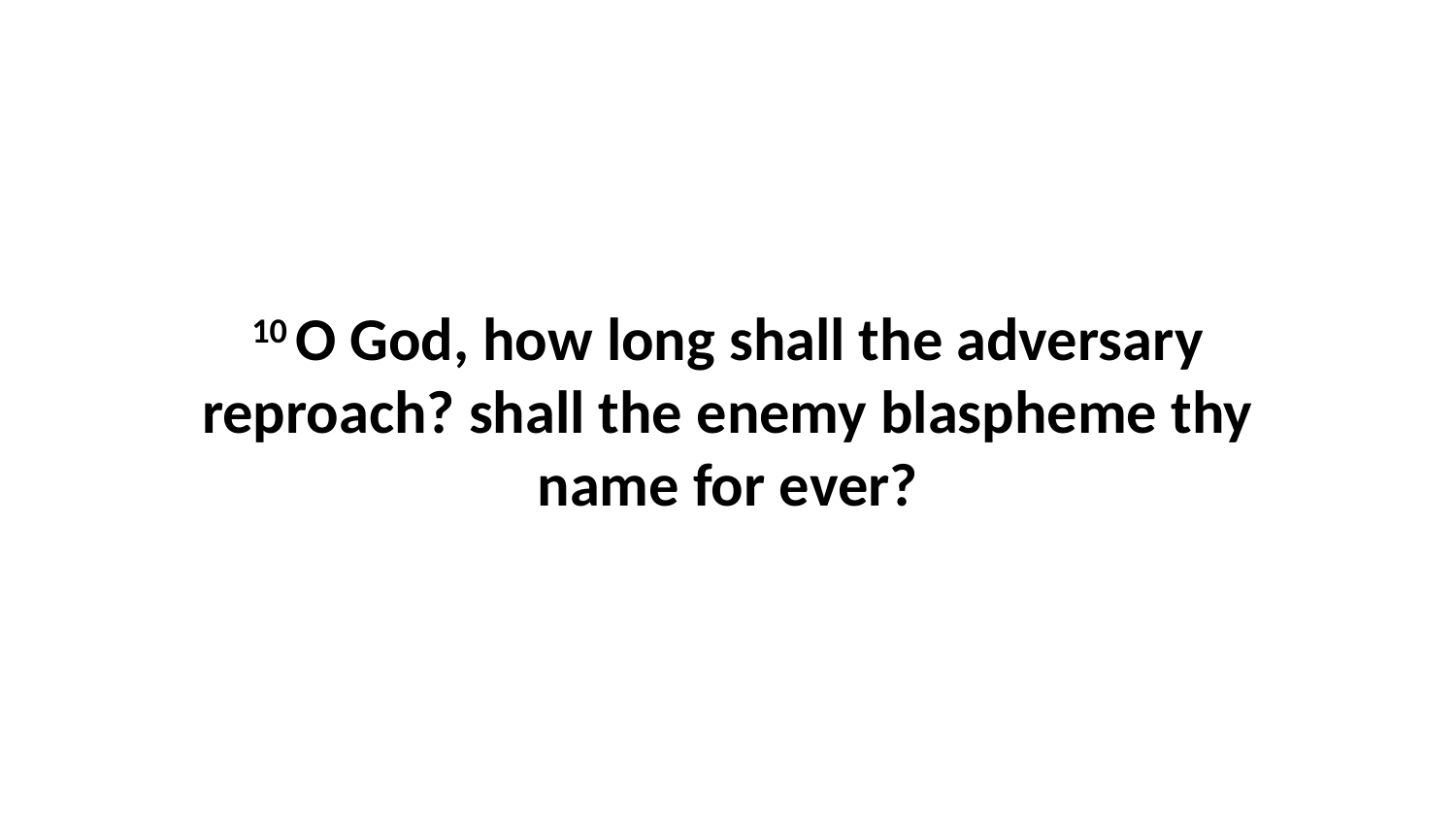

10 O God, how long shall the adversary reproach? shall the enemy blaspheme thy name for ever?